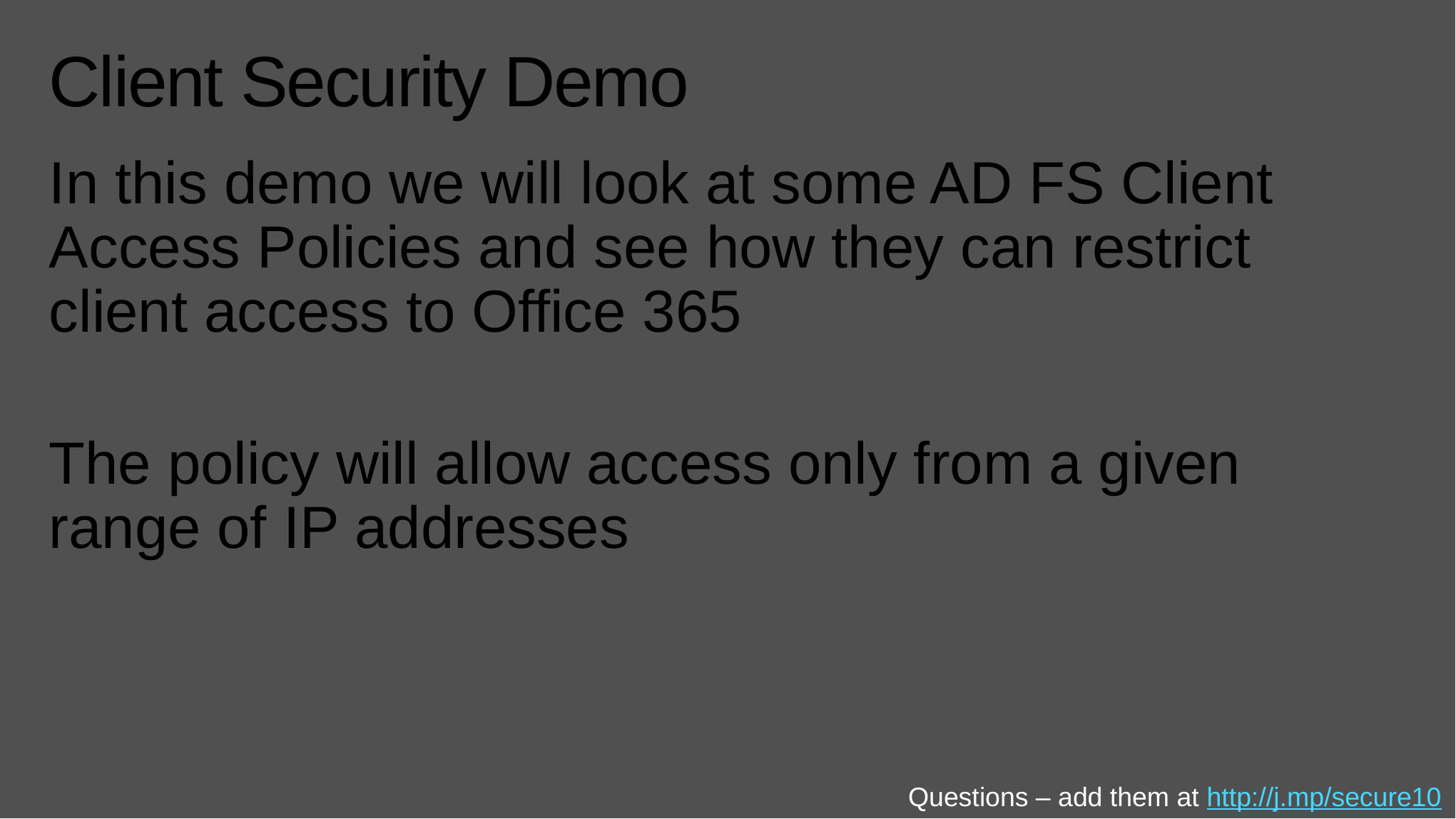

# Client Security Demo
In this demo we will look at some AD FS Client Access Policies and see how they can restrict client access to Office 365

The policy will allow access only from a given range of IP addresses